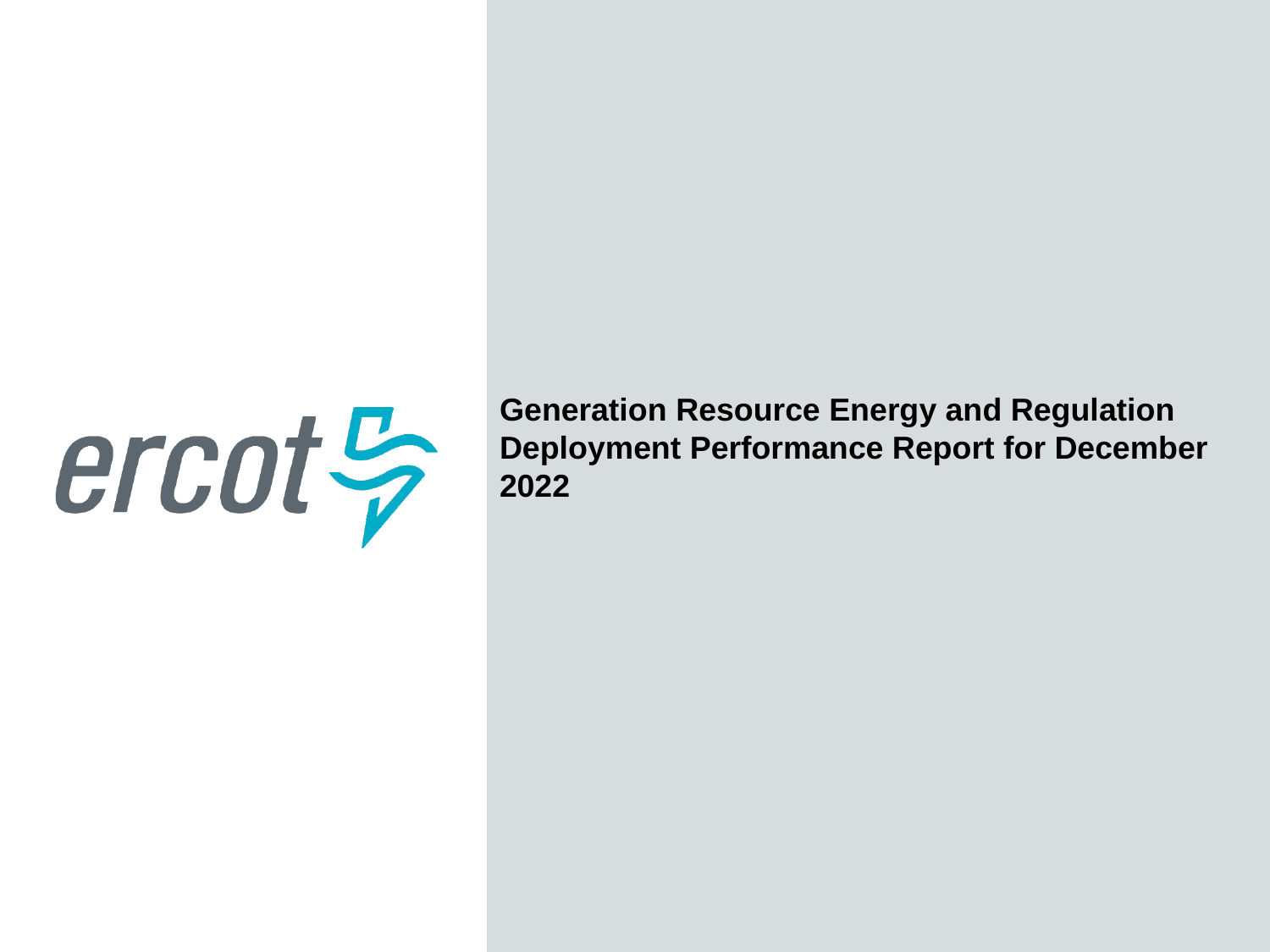

Generation Resource Energy and Regulation Deployment Performance Report for December 2022